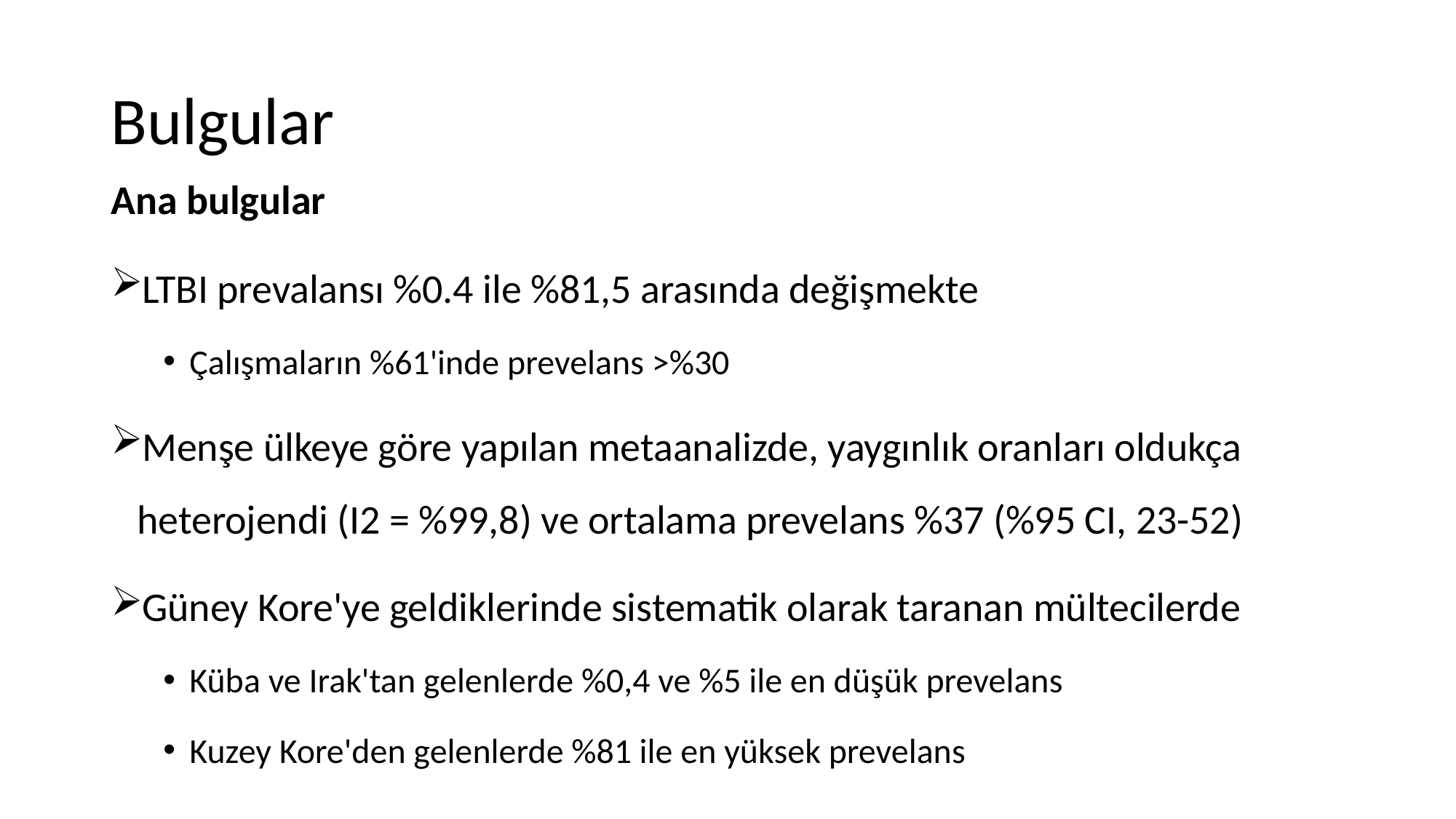

# Bulgular
Ana bulgular
LTBI prevalansı %0.4 ile %81,5 arasında değişmekte
Çalışmaların %61'inde prevelans >%30
Menşe ülkeye göre yapılan metaanalizde, yaygınlık oranları oldukça heterojendi (I2 = %99,8) ve ortalama prevelans %37 (%95 CI, 23-52)
Güney Kore'ye geldiklerinde sistematik olarak taranan mültecilerde
Küba ve Irak'tan gelenlerde %0,4 ve %5 ile en düşük prevelans
Kuzey Kore'den gelenlerde %81 ile en yüksek prevelans